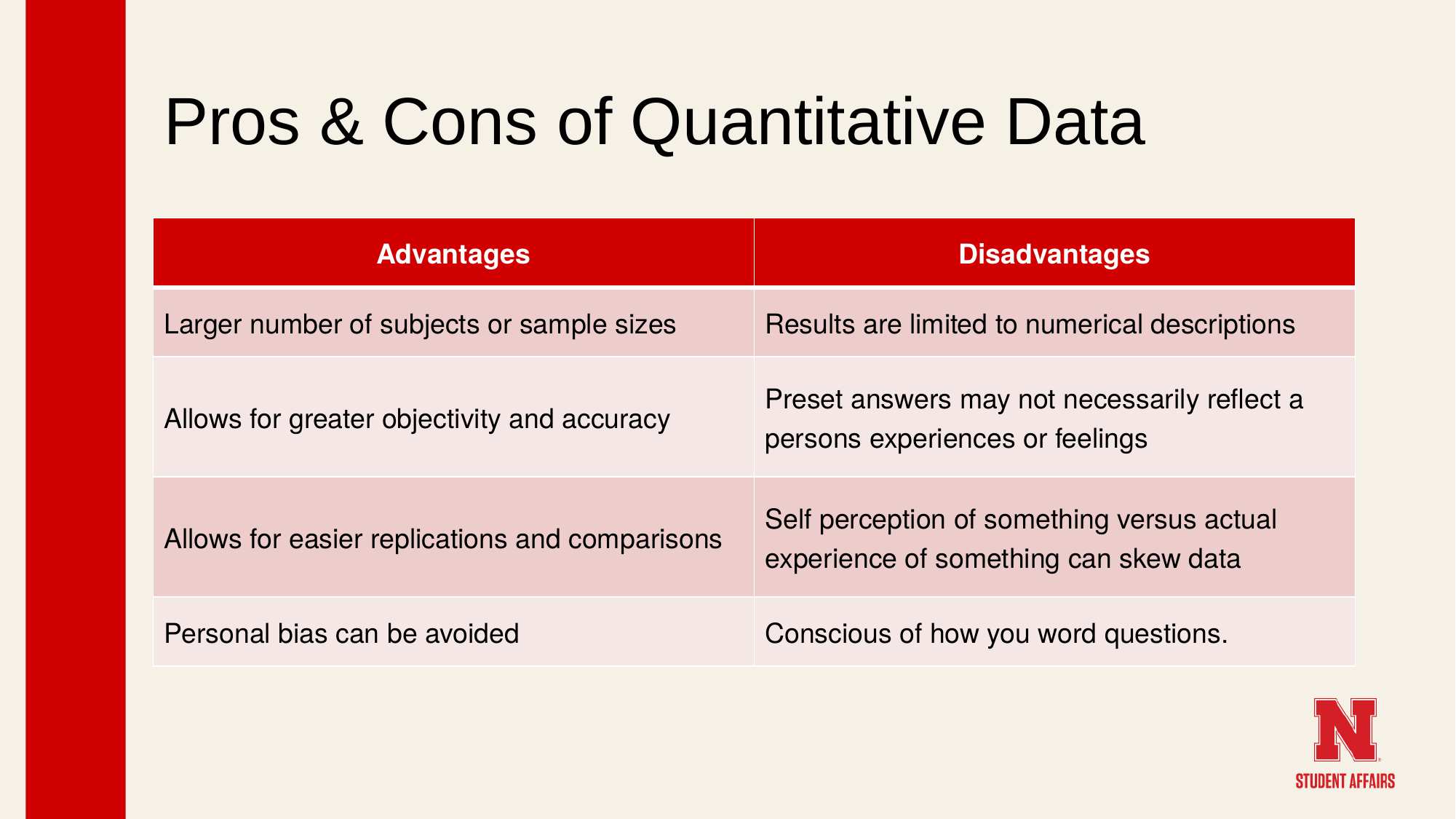

# Pros & Cons of Quantitative Data
| Advantages | Disadvantages |
| --- | --- |
| Larger number of subjects or sample sizes | Results are limited to numerical descriptions |
| Allows for greater objectivity and accuracy | Preset answers may not necessarily reflect a persons experiences or feelings |
| Allows for easier replications and comparisons | Self perception of something versus actual experience of something can skew data |
| Personal bias can be avoided | Conscious of how you word questions. |